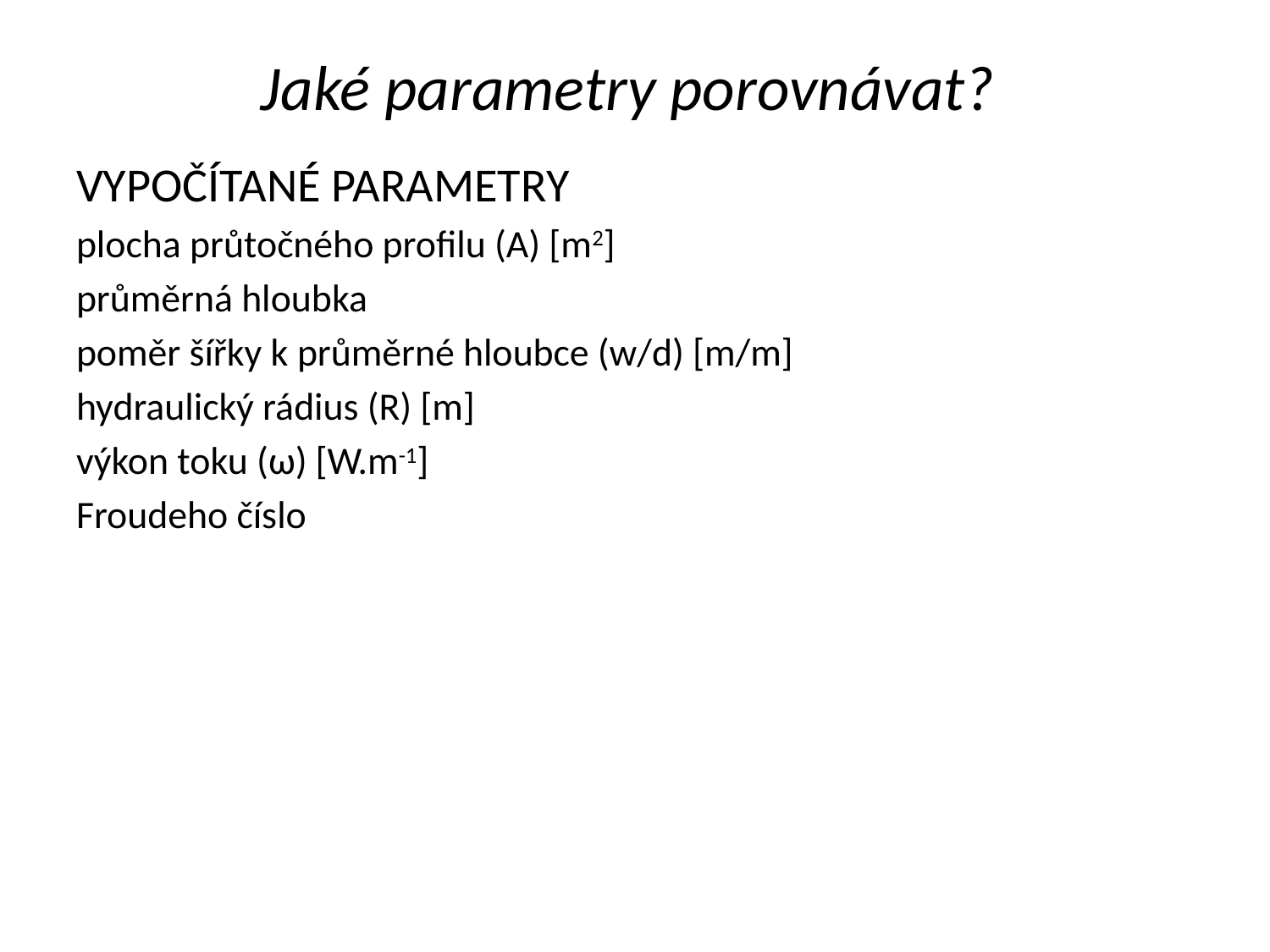

# Jaké parametry porovnávat?
VYPOČÍTANÉ PARAMETRY
plocha průtočného profilu (A) [m2]
průměrná hloubka
poměr šířky k průměrné hloubce (w/d) [m/m]
hydraulický rádius (R) [m]
výkon toku (ω) [W.m-1]
Froudeho číslo